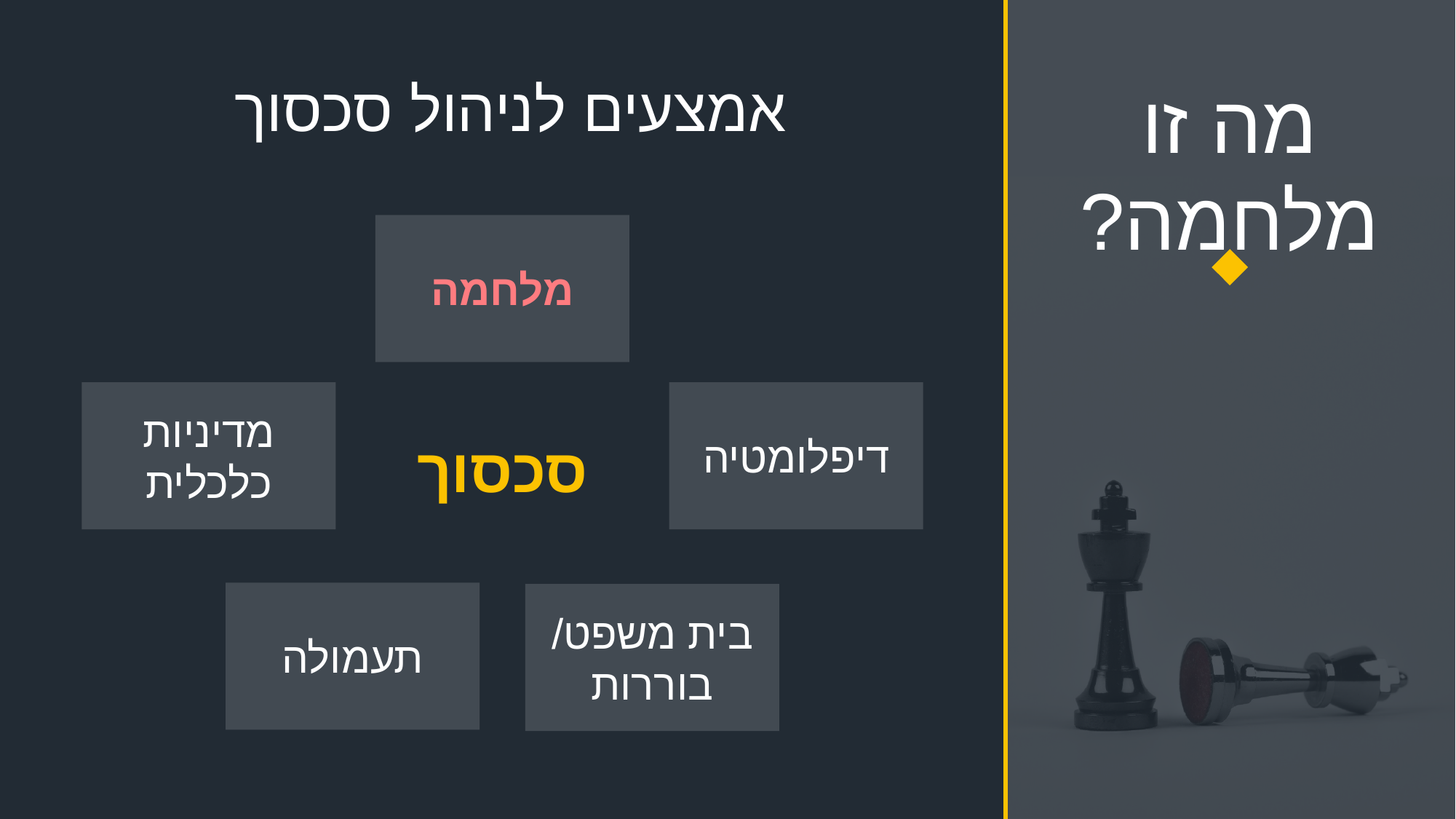

אמצעים לניהול סכסוך
# מה זו מלחמה?
מלחמה

מדיניות כלכלית
דיפלומטיה
סכסוך
תעמולה
בית משפט/ בוררות